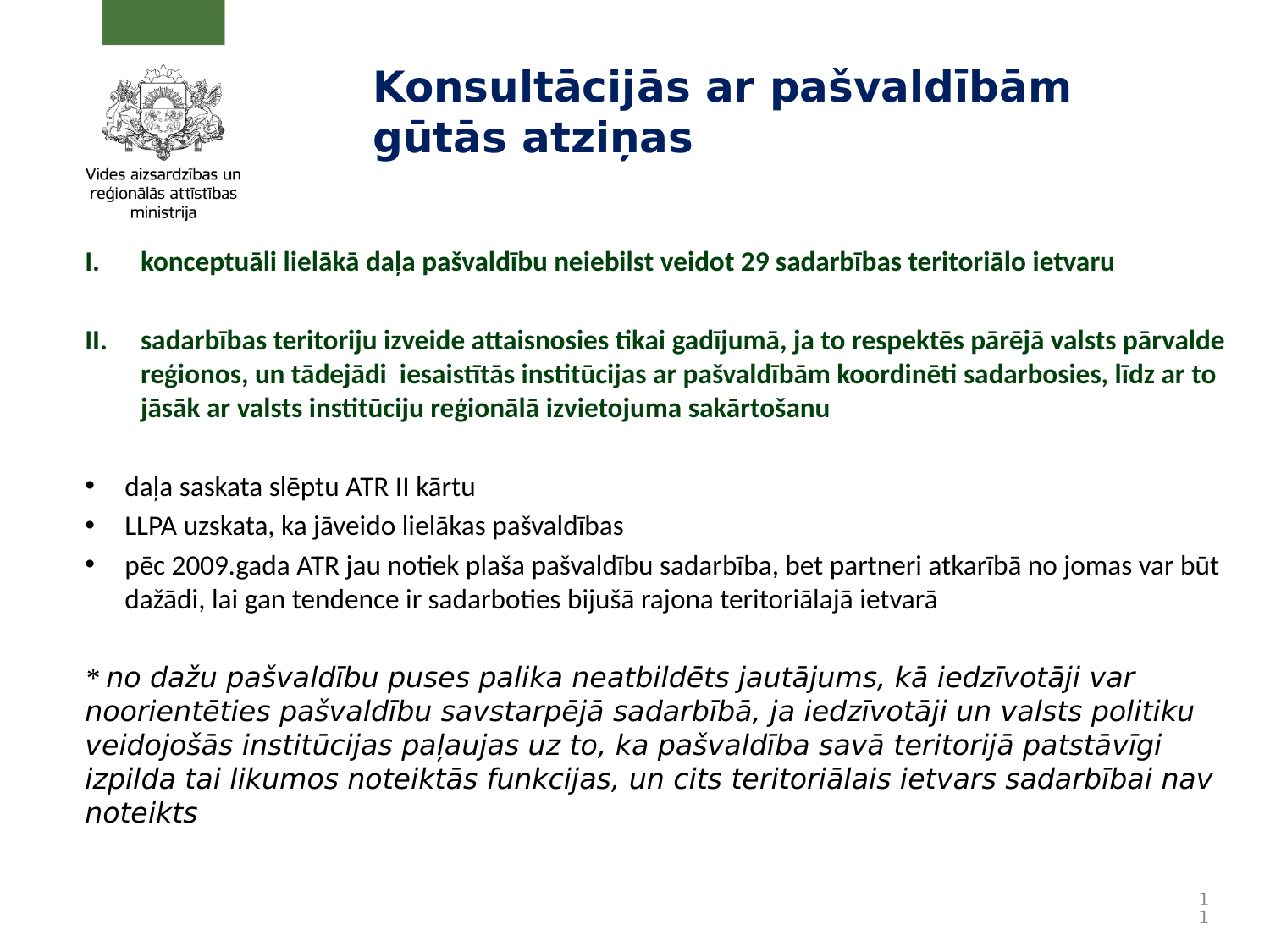

# Konsultācijās ar pašvaldībām gūtās atziņas

konceptuāli lielākā daļa pašvaldību neiebilst veidot 29 sadarbības teritoriālo ietvaru

sadarbības teritoriju izveide attaisnosies tikai gadījumā, ja to respektēs pārējā valsts pārvalde reģionos, un tādejādi  iesaistītās institūcijas ar pašvaldībām koordinēti sadarbosies, līdz ar to jāsāk ar valsts institūciju reģionālā izvietojuma sakārtošanu

daļa saskata slēptu ATR II kārtu
LLPA uzskata, ka jāveido lielākas pašvaldības
pēc 2009.gada ATR jau notiek plaša pašvaldību sadarbība, bet partneri atkarībā no jomas var būt dažādi, lai gan tendence ir sadarboties bijušā rajona teritoriālajā ietvarā

* no dažu pašvaldību puses palika neatbildēts jautājums, kā iedzīvotāji var noorientēties pašvaldību savstarpējā sadarbībā, ja iedzīvotāji un valsts politiku veidojošās institūcijas paļaujas uz to, ka pašvaldība savā teritorijā patstāvīgi izpilda tai likumos noteiktās funkcijas, un cits teritoriālais ietvars sadarbībai nav noteikts

11